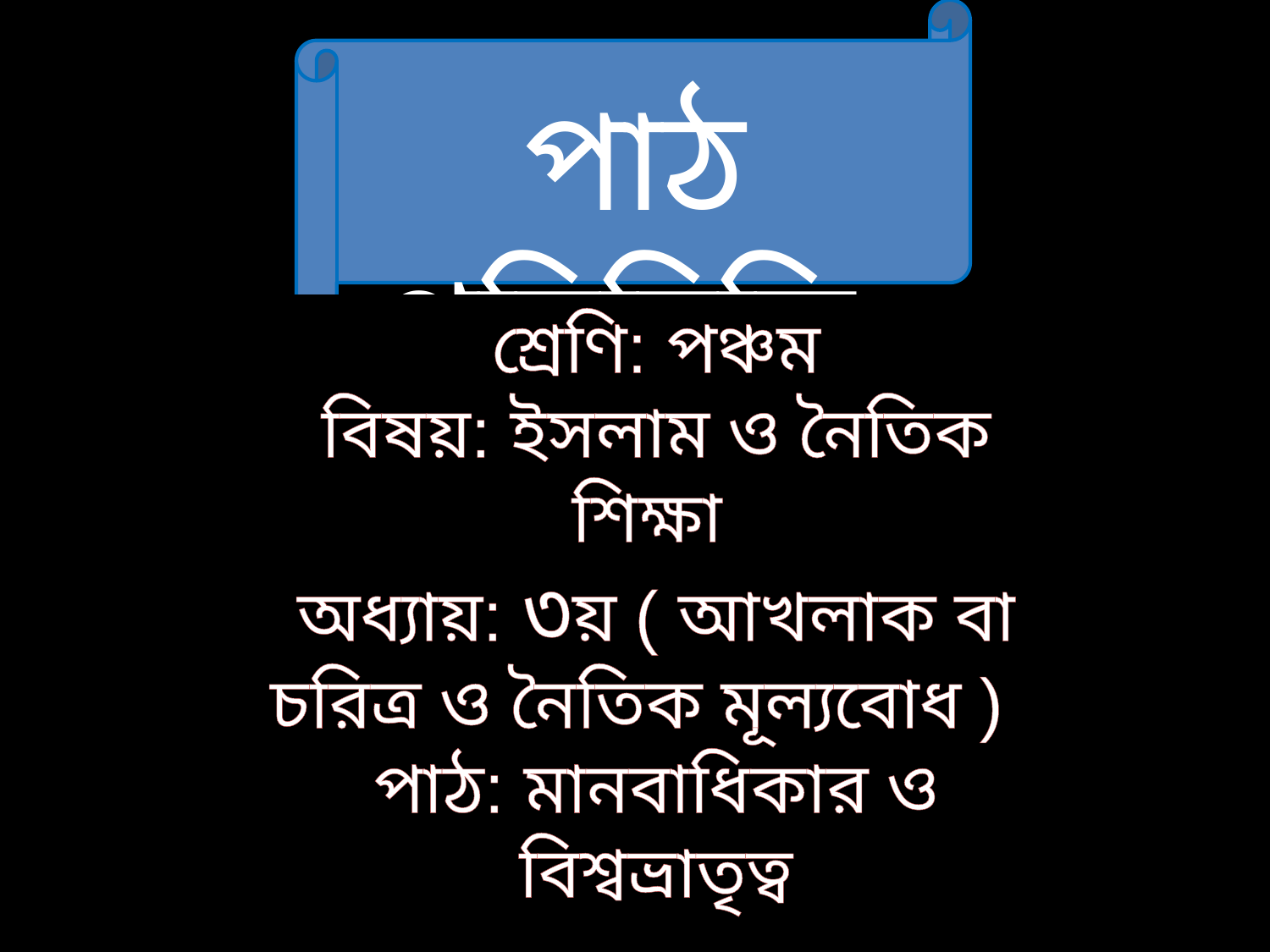

পাঠ পরিচিতি
শ্রেণি: পঞ্চম
বিষয়: ইসলাম ও নৈতিক শিক্ষা
অধ্যায়: ৩য় ( আখলাক বা চরিত্র ও নৈতিক মূল্যবোধ )
পাঠ: মানবাধিকার ও বিশ্বভ্রাতৃত্ব